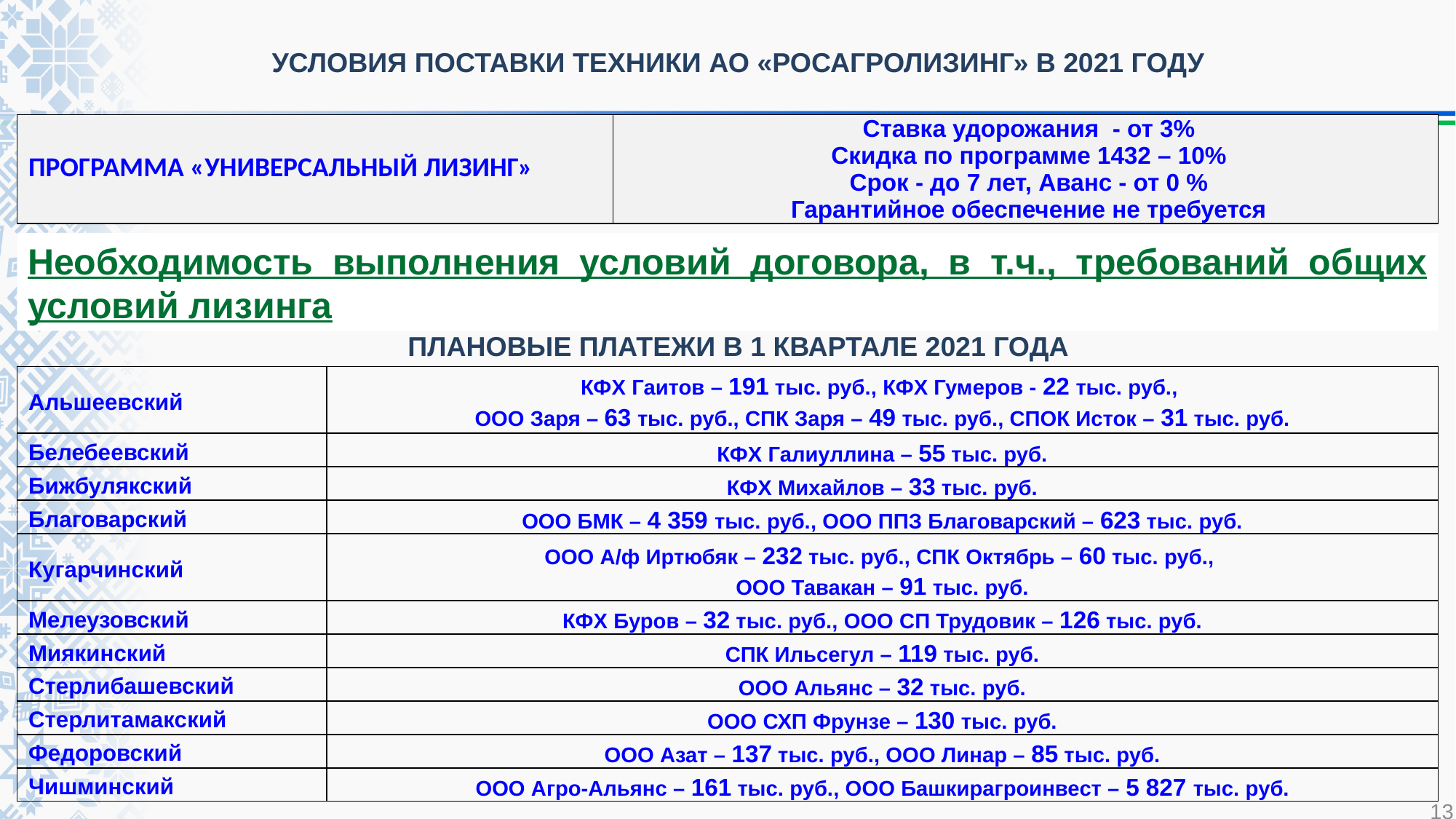

УСЛОВИЯ ПОСТАВКИ ТЕХНИКИ АО «РОСАГРОЛИЗИНГ» В 2021 ГОДУ
| ПРОГРАММА «УНИВЕРСАЛЬНЫЙ ЛИЗИНГ» | Ставка удорожания - от 3% Скидка по программе 1432 – 10% Срок - до 7 лет, Аванс - от 0 % Гарантийное обеспечение не требуется |
| --- | --- |
Необходимость выполнения условий договора, в т.ч., требований общих условий лизинга
ПЛАНОВЫЕ ПЛАТЕЖИ В 1 КВАРТАЛЕ 2021 ГОДА
| Альшеевский | КФХ Гаитов – 191 тыс. руб., КФХ Гумеров - 22 тыс. руб., ООО Заря – 63 тыс. руб., СПК Заря – 49 тыс. руб., СПОК Исток – 31 тыс. руб. |
| --- | --- |
| Белебеевский | КФХ Галиуллина – 55 тыс. руб. |
| Бижбулякский | КФХ Михайлов – 33 тыс. руб. |
| Благоварский | ООО БМК – 4 359 тыс. руб., ООО ППЗ Благоварский – 623 тыс. руб. |
| Кугарчинский | ООО А/ф Иртюбяк – 232 тыс. руб., СПК Октябрь – 60 тыс. руб., ООО Тавакан – 91 тыс. руб. |
| Мелеузовский | КФХ Буров – 32 тыс. руб., ООО СП Трудовик – 126 тыс. руб. |
| Миякинский | СПК Ильсегул – 119 тыс. руб. |
| Стерлибашевский | ООО Альянс – 32 тыс. руб. |
| Стерлитамакский | ООО СХП Фрунзе – 130 тыс. руб. |
| Федоровский | ООО Азат – 137 тыс. руб., ООО Линар – 85 тыс. руб. |
| Чишминский | ООО Агро-Альянс – 161 тыс. руб., ООО Башкирагроинвест – 5 827 тыс. руб. |
13